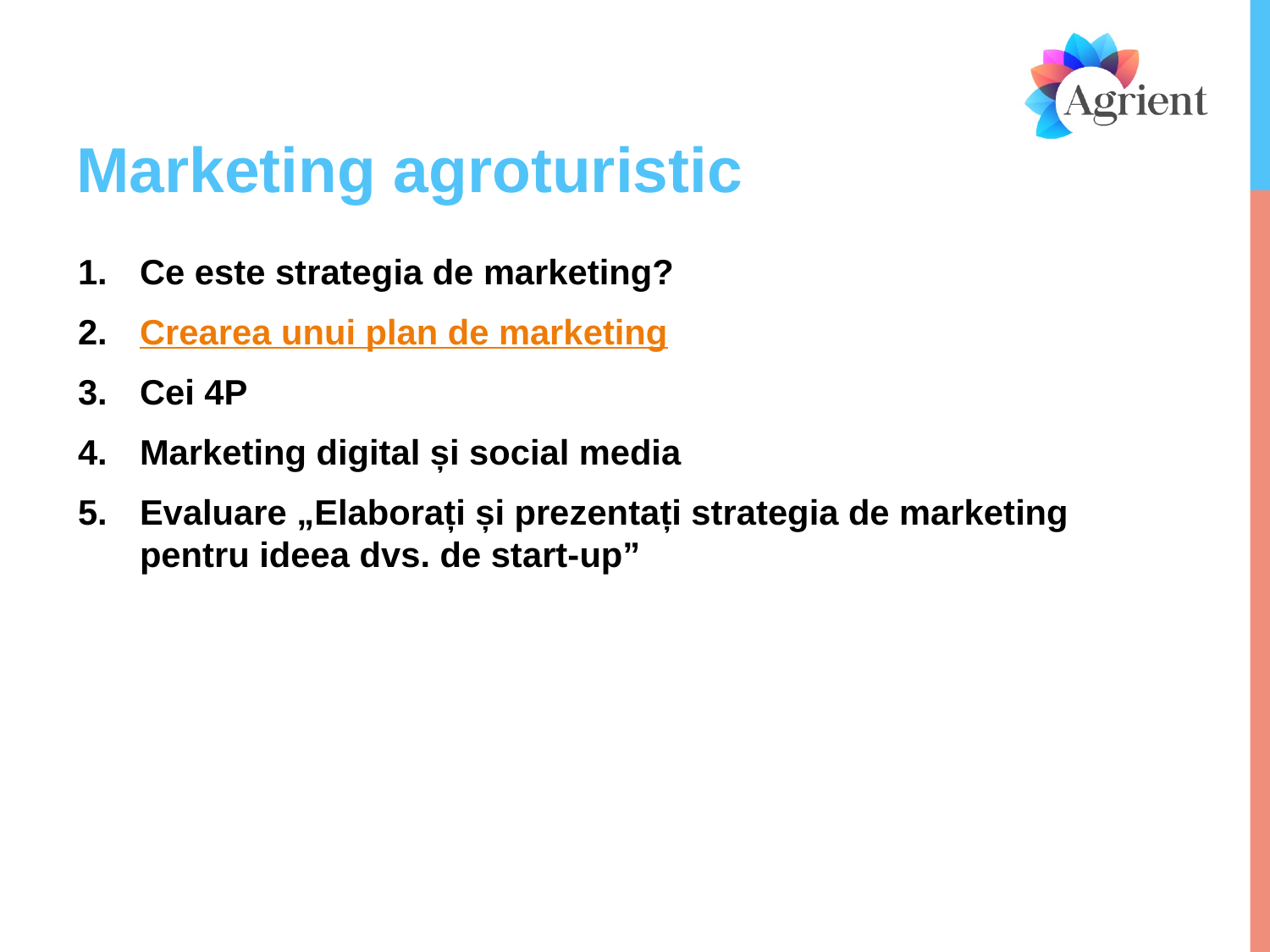

# Marketing agroturistic
Ce este strategia de marketing?
Crearea unui plan de marketing
Cei 4P
Marketing digital și social media
Evaluare „Elaborați și prezentați strategia de marketing pentru ideea dvs. de start-up”